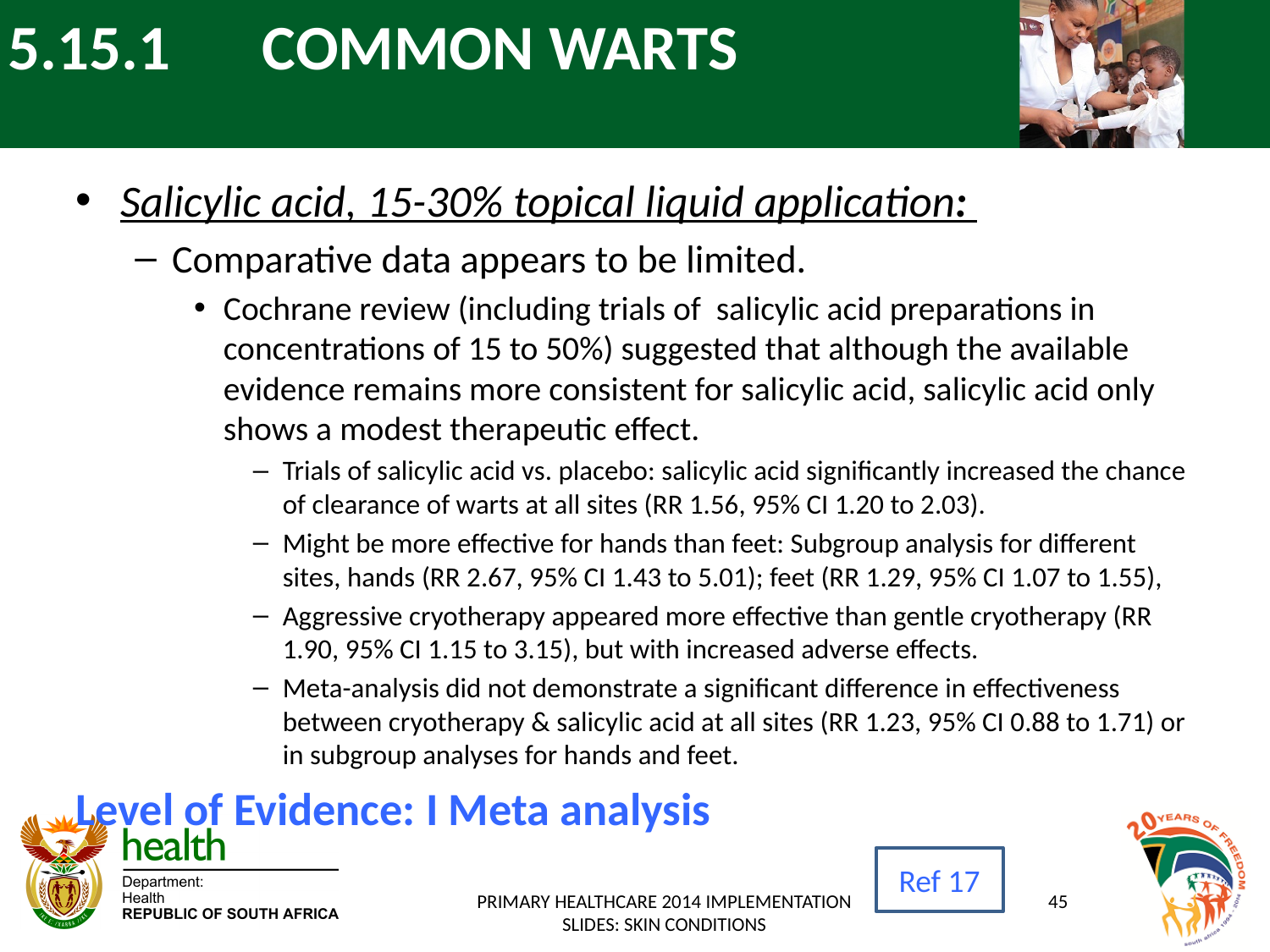

# 5.15.1 	COMMON WARTS
Salicylic acid, 15-30% topical liquid application:
Comparative data appears to be limited.
Cochrane review (including trials of  salicylic acid preparations in concentrations of 15 to 50%) suggested that although the available evidence remains more consistent for salicylic acid, salicylic acid only shows a modest therapeutic effect.
Trials of salicylic acid vs. placebo: salicylic acid significantly increased the chance of clearance of warts at all sites (RR 1.56, 95% CI 1.20 to 2.03).
Might be more effective for hands than feet: Subgroup analysis for different sites, hands (RR 2.67, 95% CI 1.43 to 5.01); feet (RR 1.29, 95% CI 1.07 to 1.55),
Aggressive cryotherapy appeared more effective than gentle cryotherapy (RR 1.90, 95% CI 1.15 to 3.15), but with increased adverse effects.
Meta-analysis did not demonstrate a significant difference in effectiveness between cryotherapy & salicylic acid at all sites (RR 1.23, 95% CI 0.88 to 1.71) or in subgroup analyses for hands and feet.
Level of Evidence: I Meta analysis
Ref 17
PRIMARY HEALTHCARE 2014 IMPLEMENTATION SLIDES: SKIN CONDITIONS
45